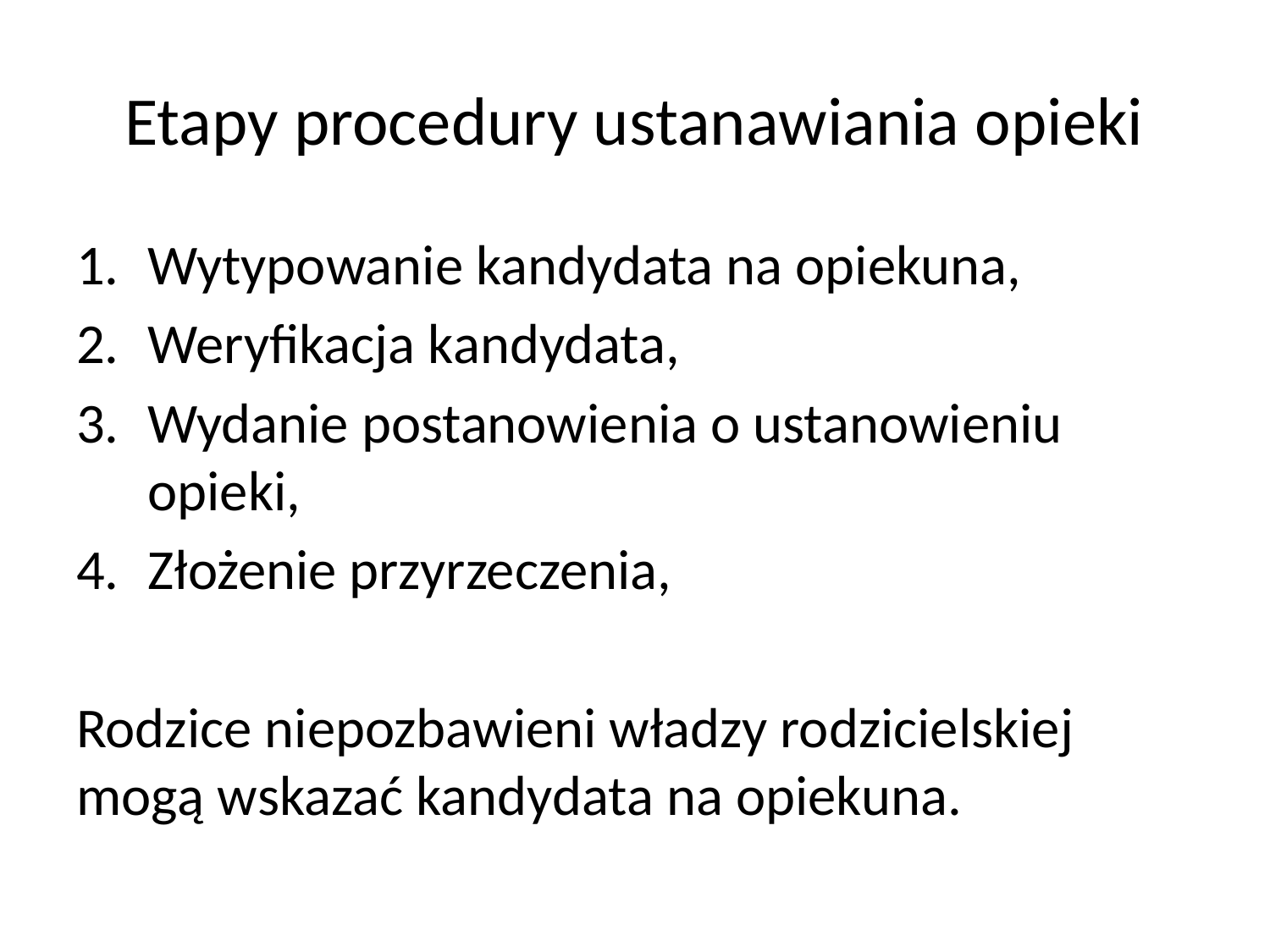

# Etapy procedury ustanawiania opieki
Wytypowanie kandydata na opiekuna,
Weryfikacja kandydata,
Wydanie postanowienia o ustanowieniu opieki,
Złożenie przyrzeczenia,

Rodzice niepozbawieni władzy rodzicielskiej mogą wskazać kandydata na opiekuna.